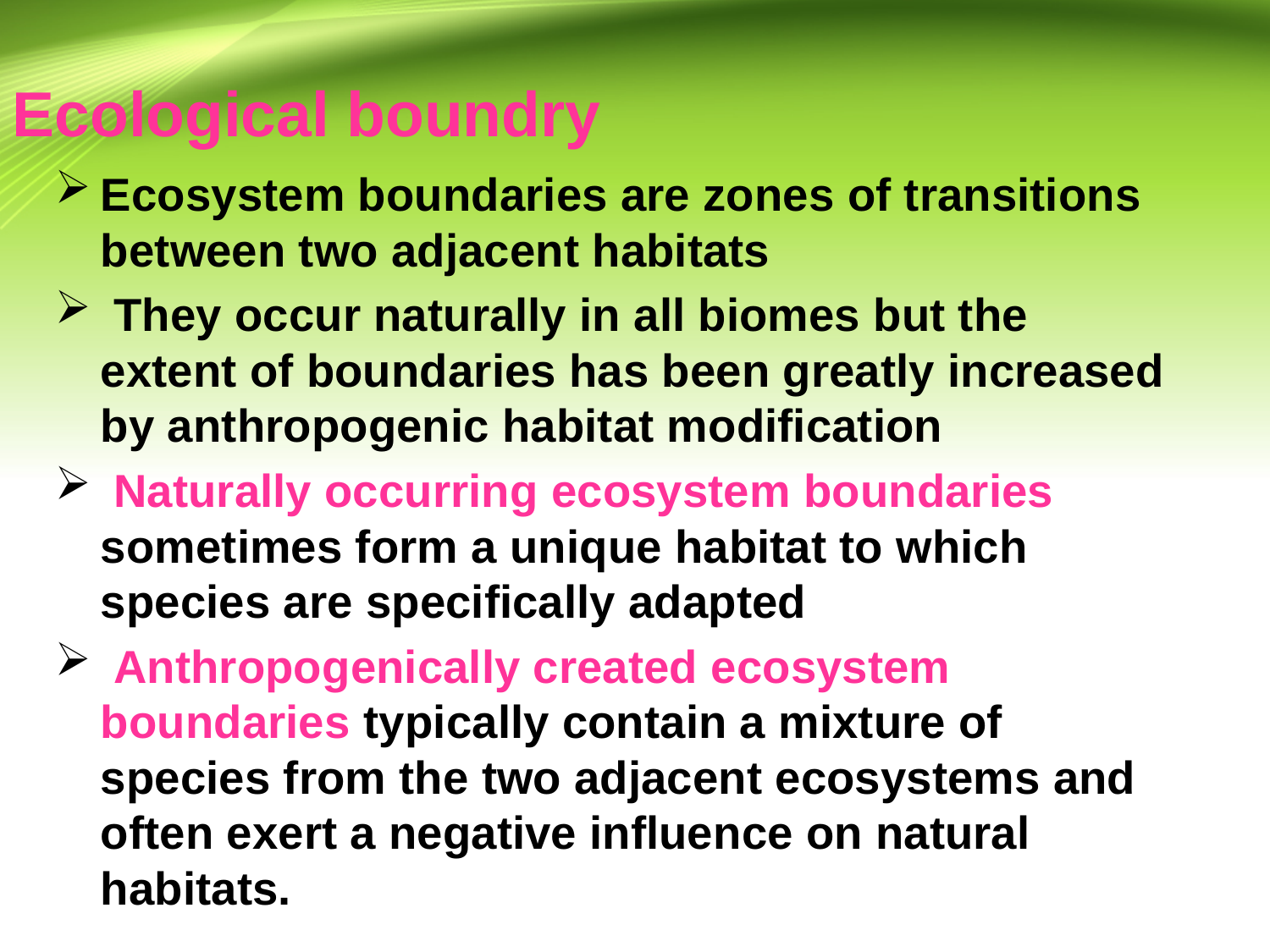

# Ecological boundry
Ecosystem boundaries are zones of transitions between two adjacent habitats
 They occur naturally in all biomes but the extent of boundaries has been greatly increased by anthropogenic habitat modification
 Naturally occurring ecosystem boundaries sometimes form a unique habitat to which species are specifically adapted
 Anthropogenically created ecosystem boundaries typically contain a mixture of species from the two adjacent ecosystems and often exert a negative influence on natural habitats.